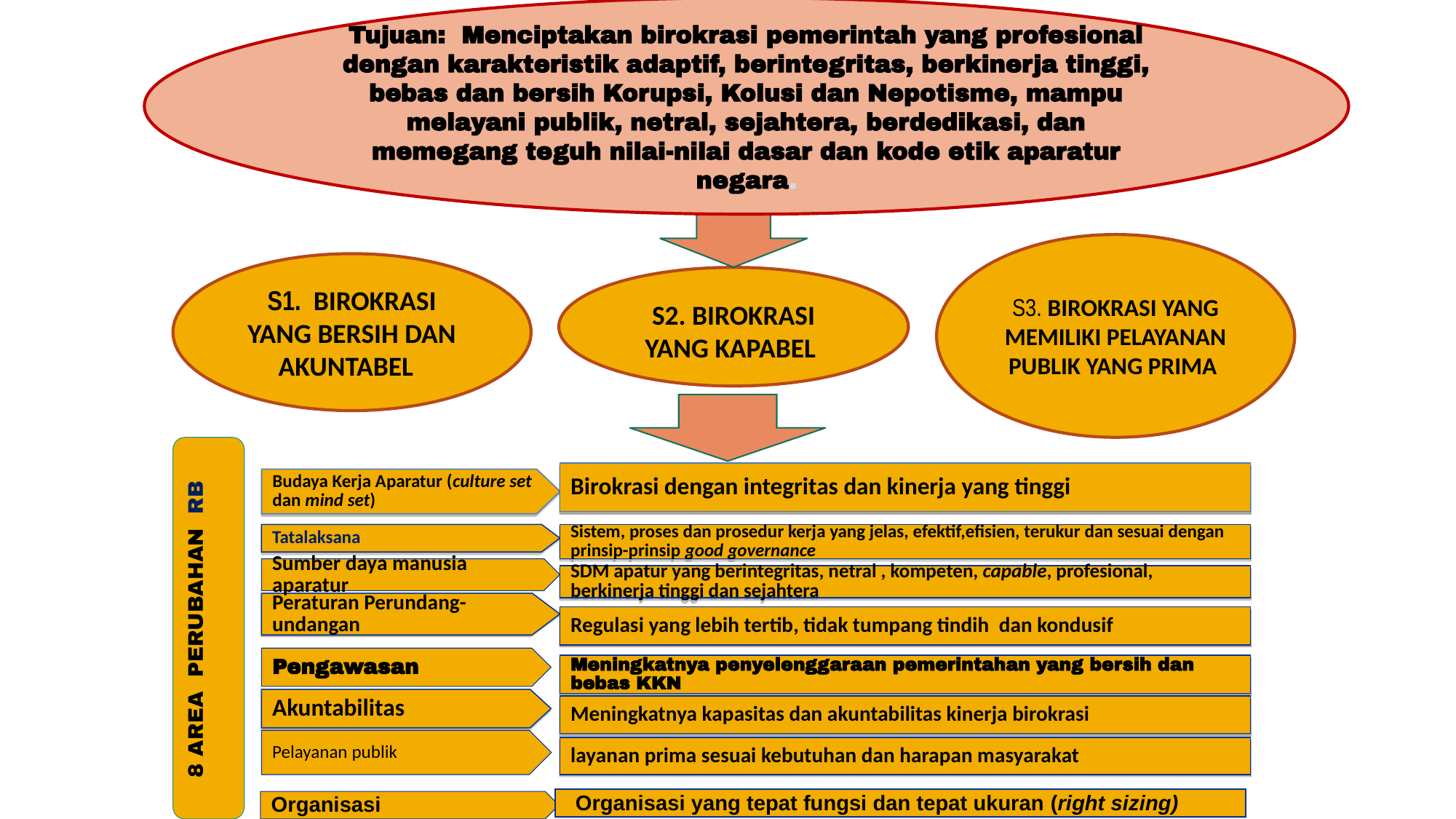

Tujuan:  Menciptakan birokrasi pemerintah yang profesional dengan karakteristik adaptif, berintegritas, berkinerja tinggi, bebas dan bersih Korupsi, Kolusi dan Nepotisme, mampu melayani publik, netral, sejahtera, berdedikasi, dan memegang teguh nilai-nilai dasar dan kode etik aparatur negara.

S3. BIROKRASI YANG MEMILIKI PELAYANAN PUBLIK YANG PRIMA

S1.  BIROKRASI YANG BERSIH DAN AKUNTABEL

S2. BIROKRASI YANG KAPABEL

 8 AREA  PERUBAHAN  RB
Birokrasi dengan integritas dan kinerja yang tinggi
Budaya Kerja Aparatur (culture set dan mind set)
Tatalaksana
Sistem, proses dan prosedur kerja yang jelas, efektif,efisien, terukur dan sesuai dengan prinsip-prinsip good governance
Sumber daya manusia aparatur
SDM apatur yang berintegritas, netral , kompeten, capable, profesional, berkinerja tinggi dan sejahtera
Peraturan Perundang-undangan
Regulasi yang lebih tertib, tidak tumpang tindih  dan kondusif
Pengawasan
Meningkatnya penyelenggaraan pemerintahan yang bersih dan bebas KKN
Akuntabilitas
Meningkatnya kapasitas dan akuntabilitas kinerja birokrasi
Pelayanan publik
layanan prima sesuai kebutuhan dan harapan masyarakat
  Organisasi yang tepat fungsi dan tepat ukuran (right sizing)
Organisasi